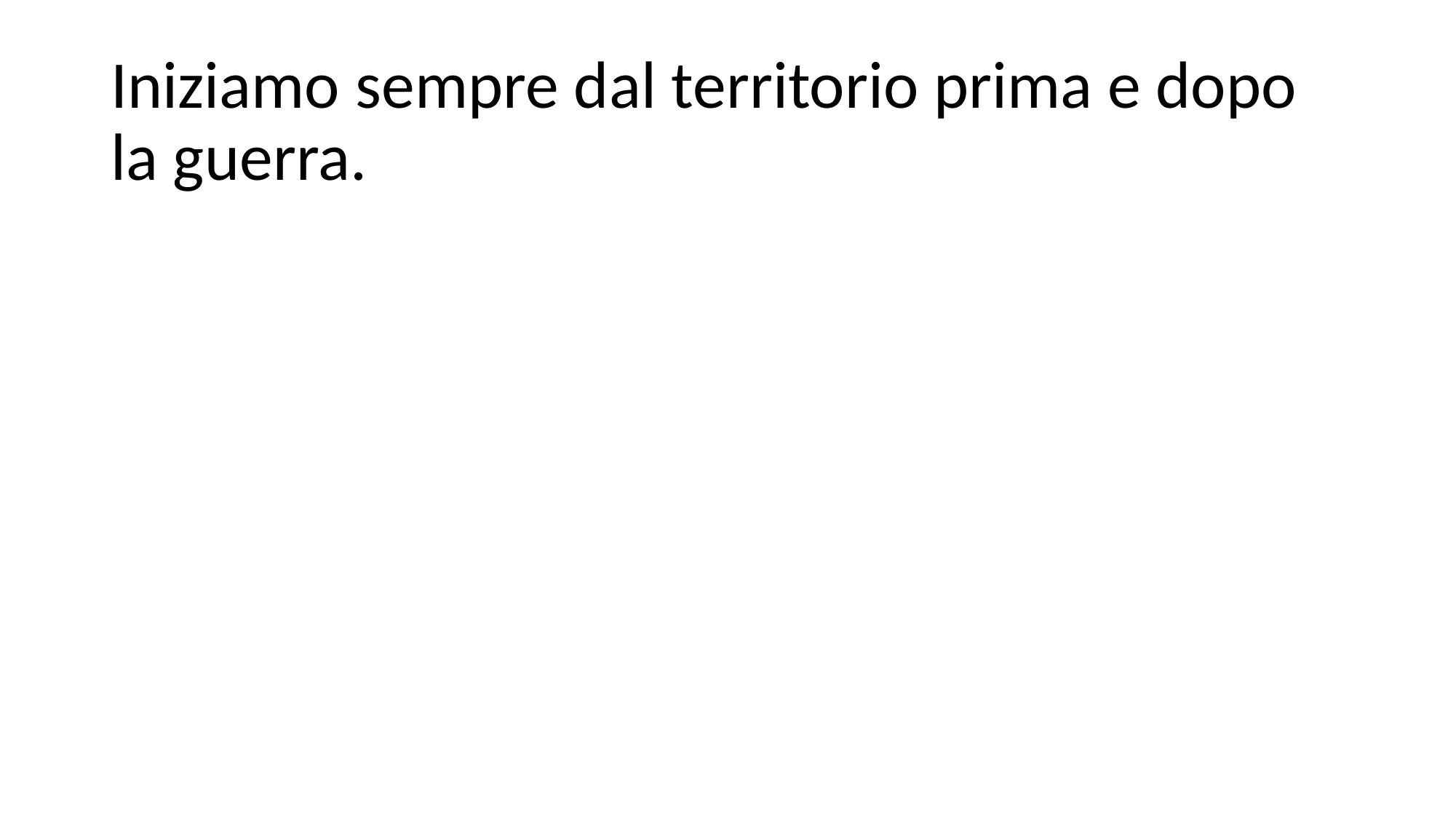

# Iniziamo sempre dal territorio prima e dopo la guerra.